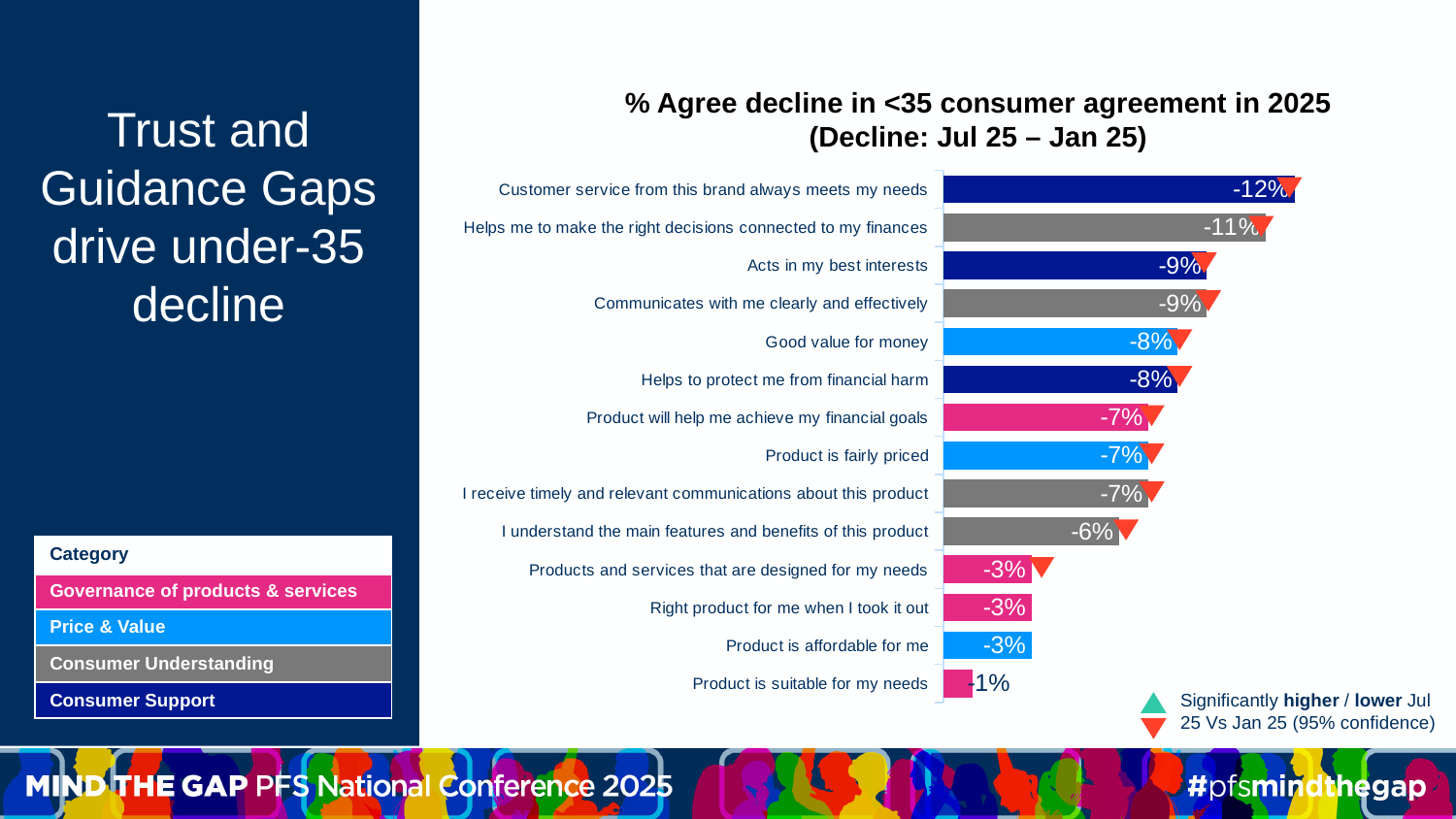

November 13, 2025
13

% Agree decline in <35 consumer agreement in 2025
(Decline: Jul 25 – Jan 25)
Trust and Guidance Gaps drive under-35 decline

### Chart

| Category | Decline |
|---|---|
| Product is suitable for my needs | 0.01 |
| Product is affordable for me | 0.03 |
| Right product for me when I took it out | 0.03 |
| Products and services that are designed for my needs | 0.03 |
| I understand the main features and benefits of this product | 0.06 |
| I receive timely and relevant communications about this product | 0.07 |
| Product is fairly priced | 0.07 |
| Product will help me achieve my financial goals | 0.07 |
| Helps to protect me from financial harm | 0.08 |
| Good value for money | 0.08 |
| Communicates with me clearly and effectively | 0.09 |
| Acts in my best interests | 0.09 |
| Helps me to make the right decisions connected to my finances | 0.11 |
| Customer service from this brand always meets my needs | 0.12 |

| Category Key: |
| --- |
| Governance of products & services |
| Price & Value |
| Consumer Understanding |
| Consumer Support |
Significantly higher / lower Jul 25 Vs Jan 25 (95% confidence)